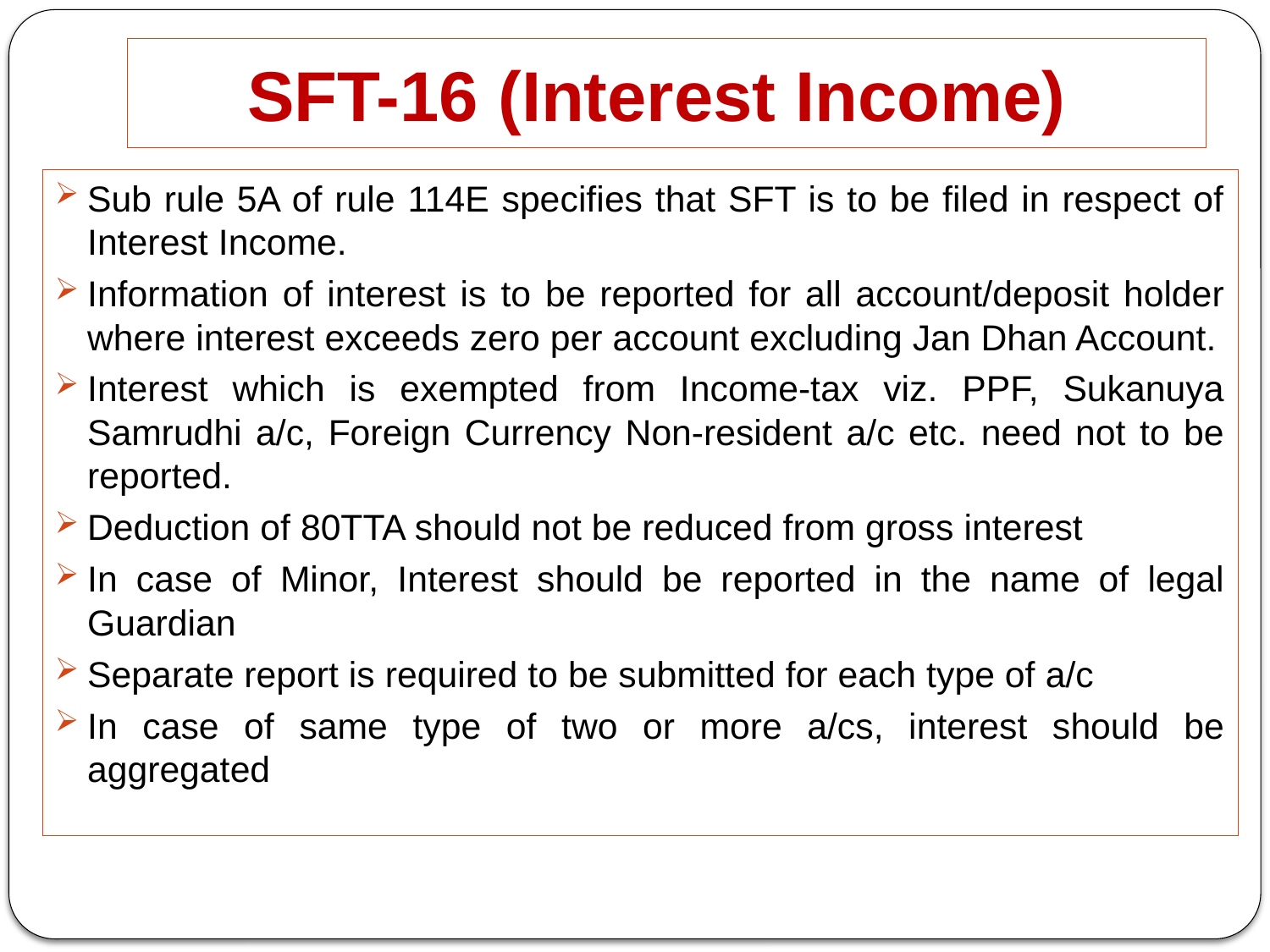

# SFT-16 (Interest Income)
Sub rule 5A of rule 114E specifies that SFT is to be filed in respect of Interest Income.
Information of interest is to be reported for all account/deposit holder where interest exceeds zero per account excluding Jan Dhan Account.
Interest which is exempted from Income-tax viz. PPF, Sukanuya Samrudhi a/c, Foreign Currency Non-resident a/c etc. need not to be reported.
Deduction of 80TTA should not be reduced from gross interest
In case of Minor, Interest should be reported in the name of legal Guardian
Separate report is required to be submitted for each type of a/c
In case of same type of two or more a/cs, interest should be aggregated